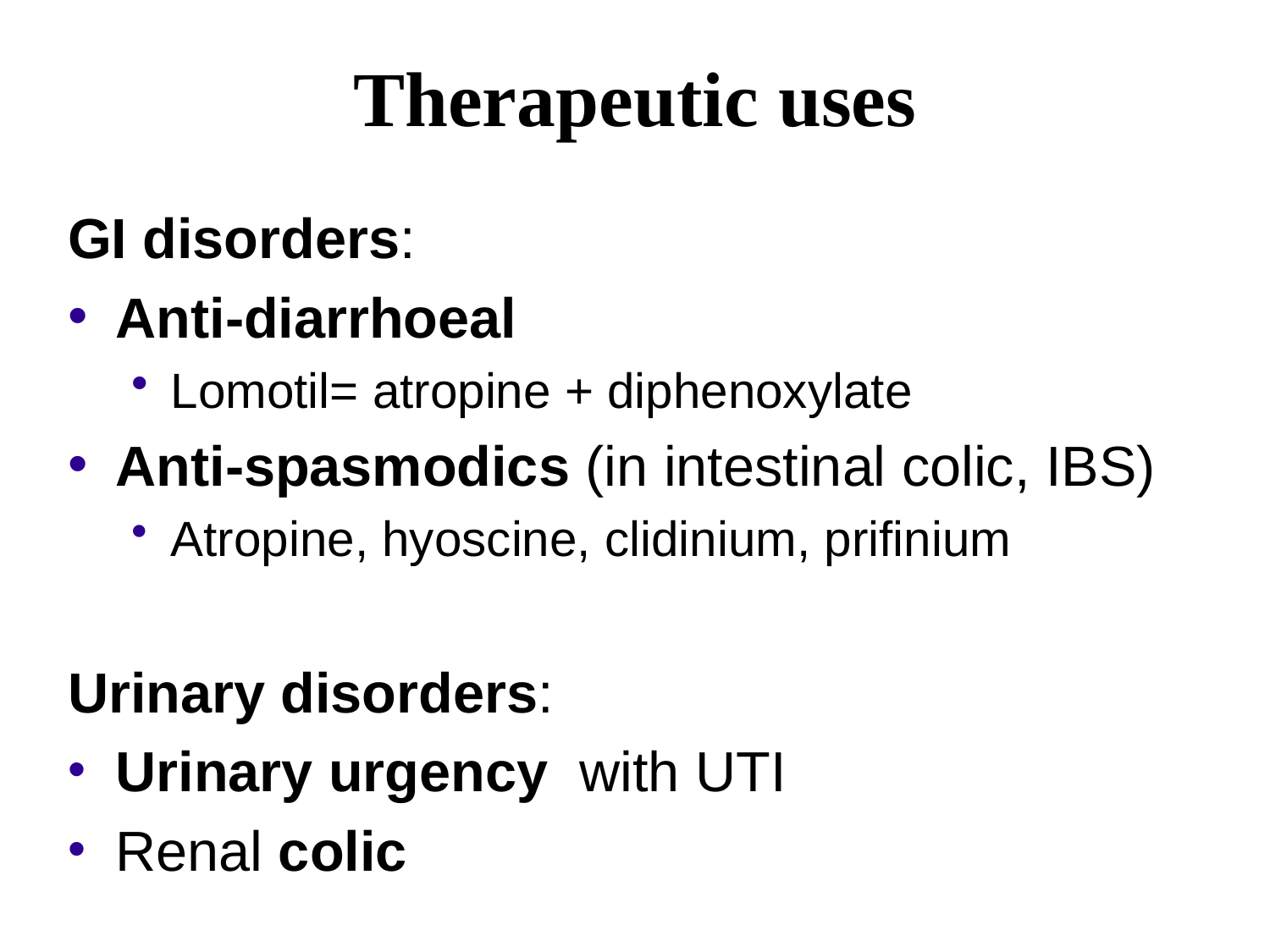

# Therapeutic uses
GI disorders:
Anti-diarrhoeal
Lomotil= atropine + diphenoxylate
Anti-spasmodics (in intestinal colic, IBS)
Atropine, hyoscine, clidinium, prifinium

Urinary disorders:
Urinary urgency  with UTI
Renal colic